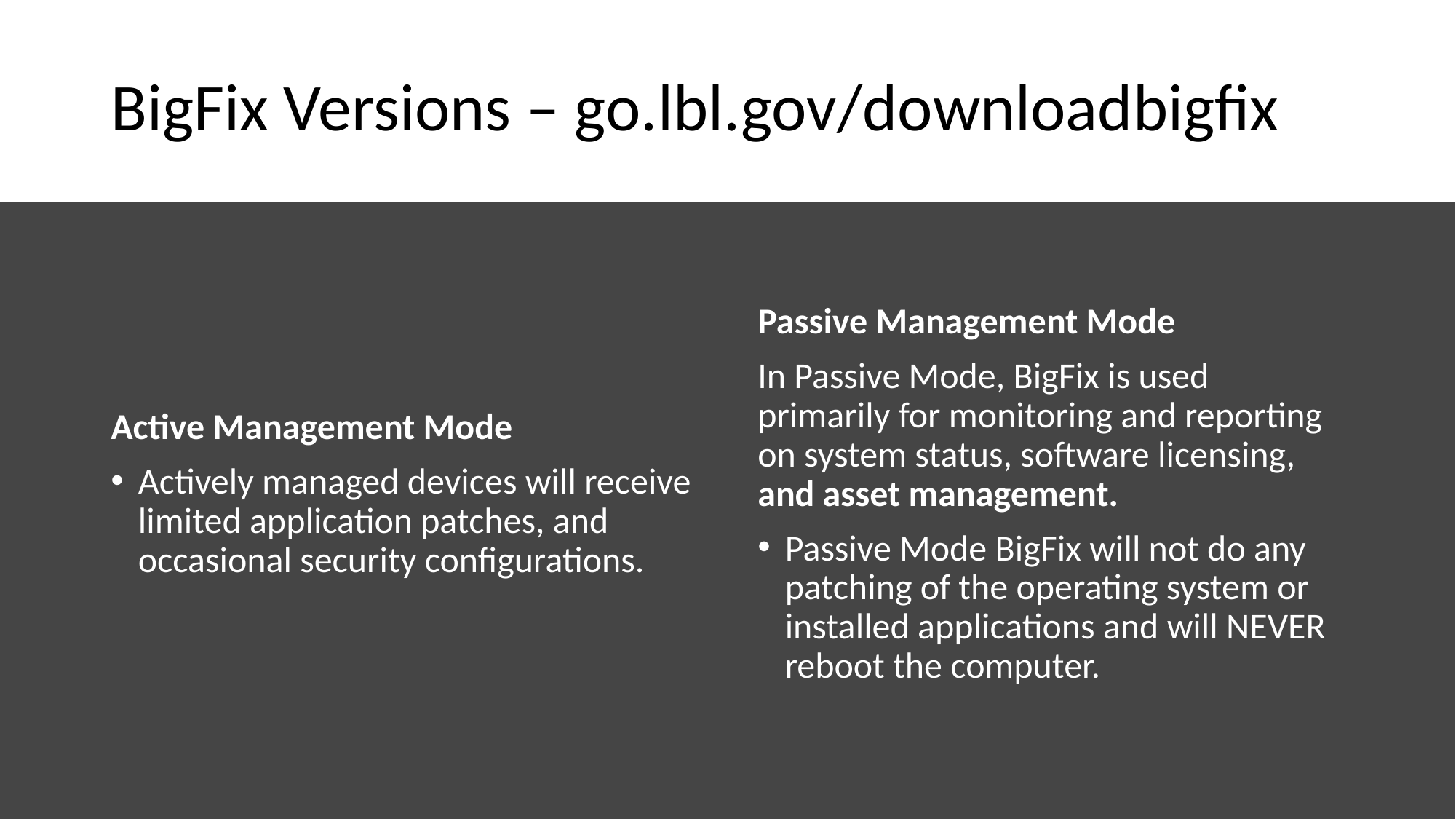

# BigFix Versions – go.lbl.gov/downloadbigfix

Active Management Mode
Actively managed devices will receive limited application patches, and occasional security configurations.
Passive Management Mode
In Passive Mode, BigFix is used primarily for monitoring and reporting on system status, software licensing, and asset management.
Passive Mode BigFix will not do any patching of the operating system or installed applications and will NEVER reboot the computer.